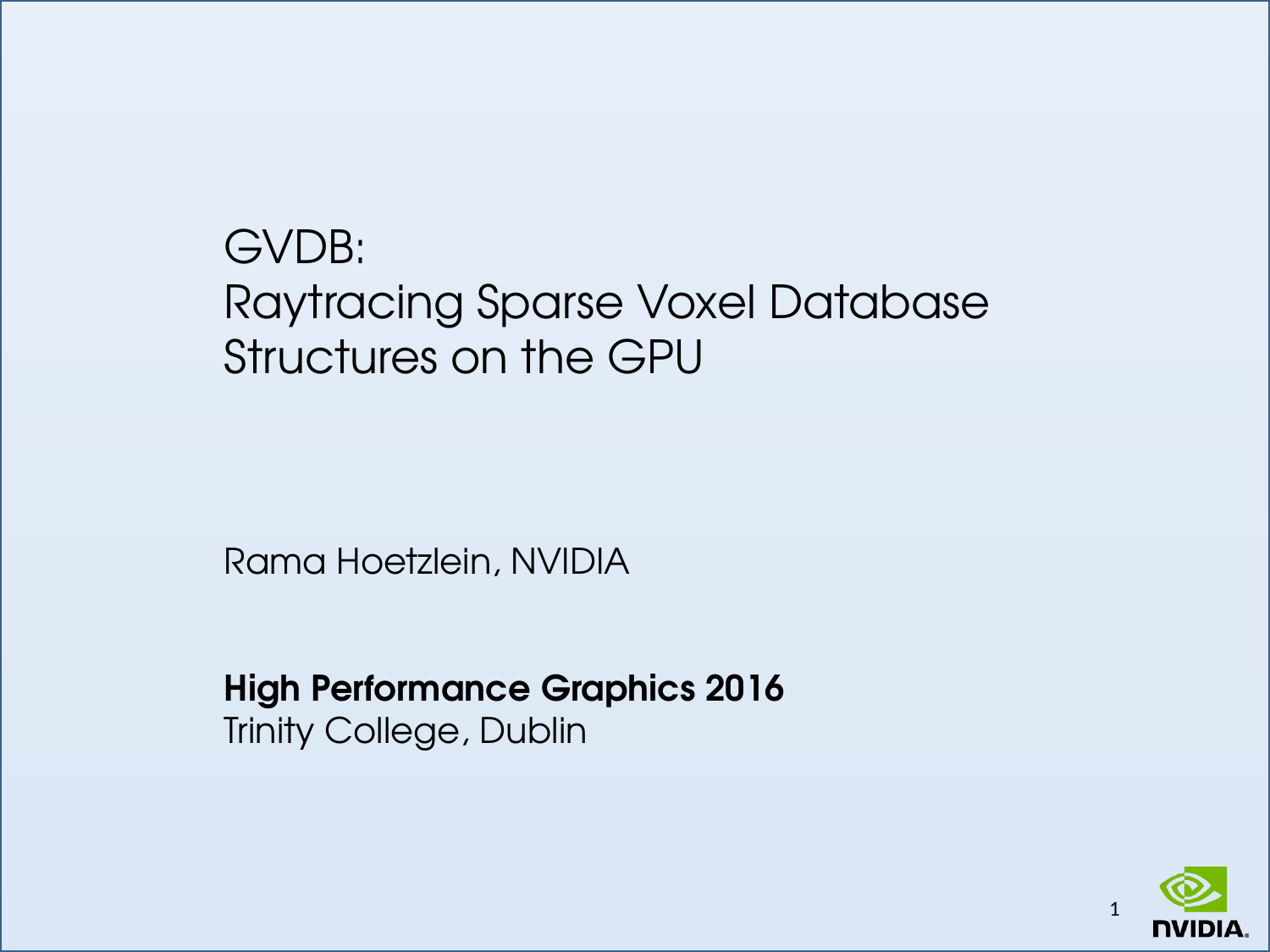

GVDB:
Raytracing Sparse Voxel Database Structures on the GPU
Rama Hoetzlein, NVIDIA
High Performance Graphics 2016
Trinity College, Dublin